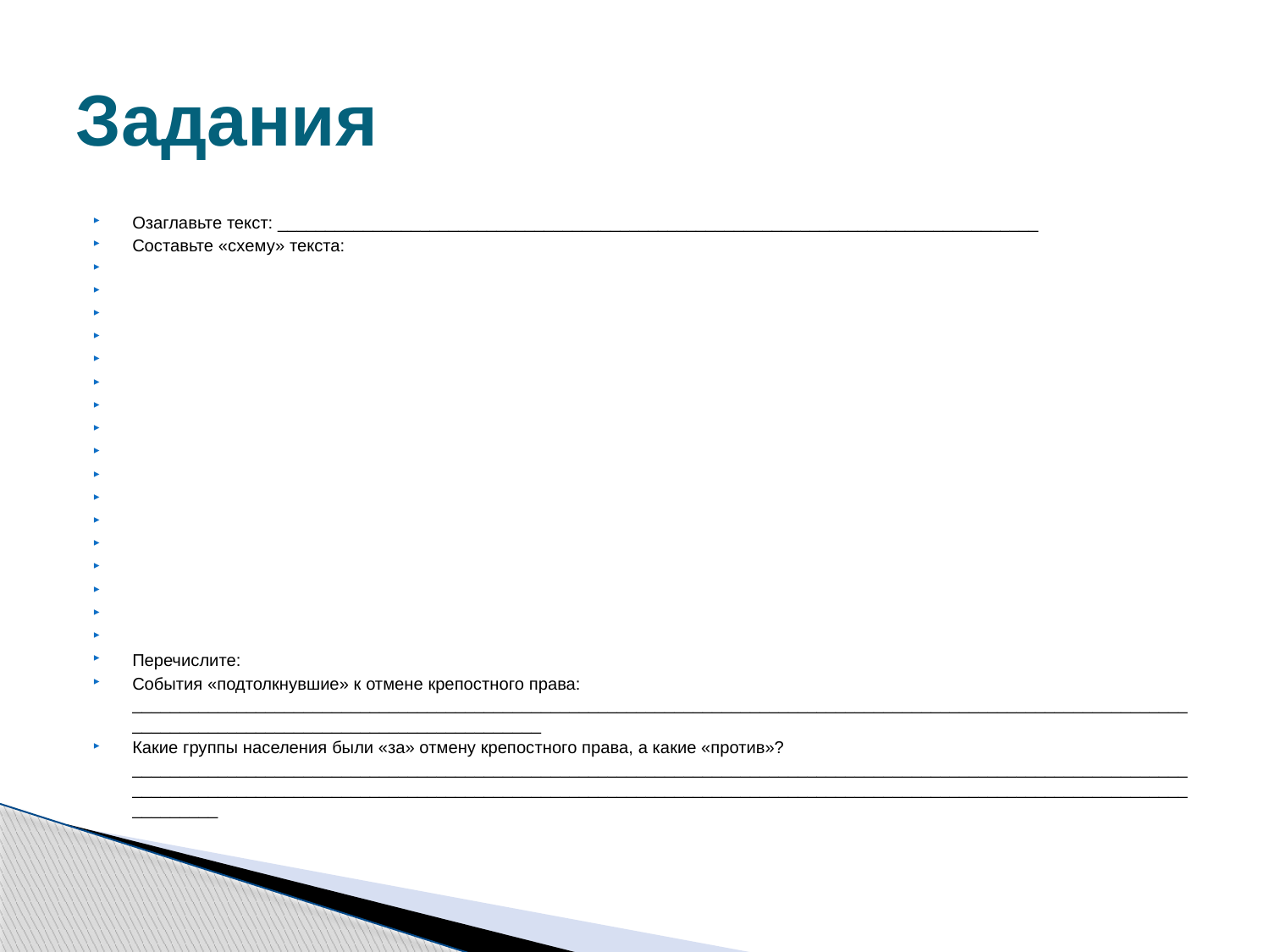

# Задания
Озаглавьте текст: ________________________________________________________________________________
Составьте «схему» текста:

Перечислите:
События «подтолкнувшие» к отмене крепостного права: __________________________________________________________________________________________________________________________________________________________
Какие группы населения были «за» отмену крепостного права, а какие «против»? _______________________________________________________________________________________________________________________________________________________________________________________________________________________________________